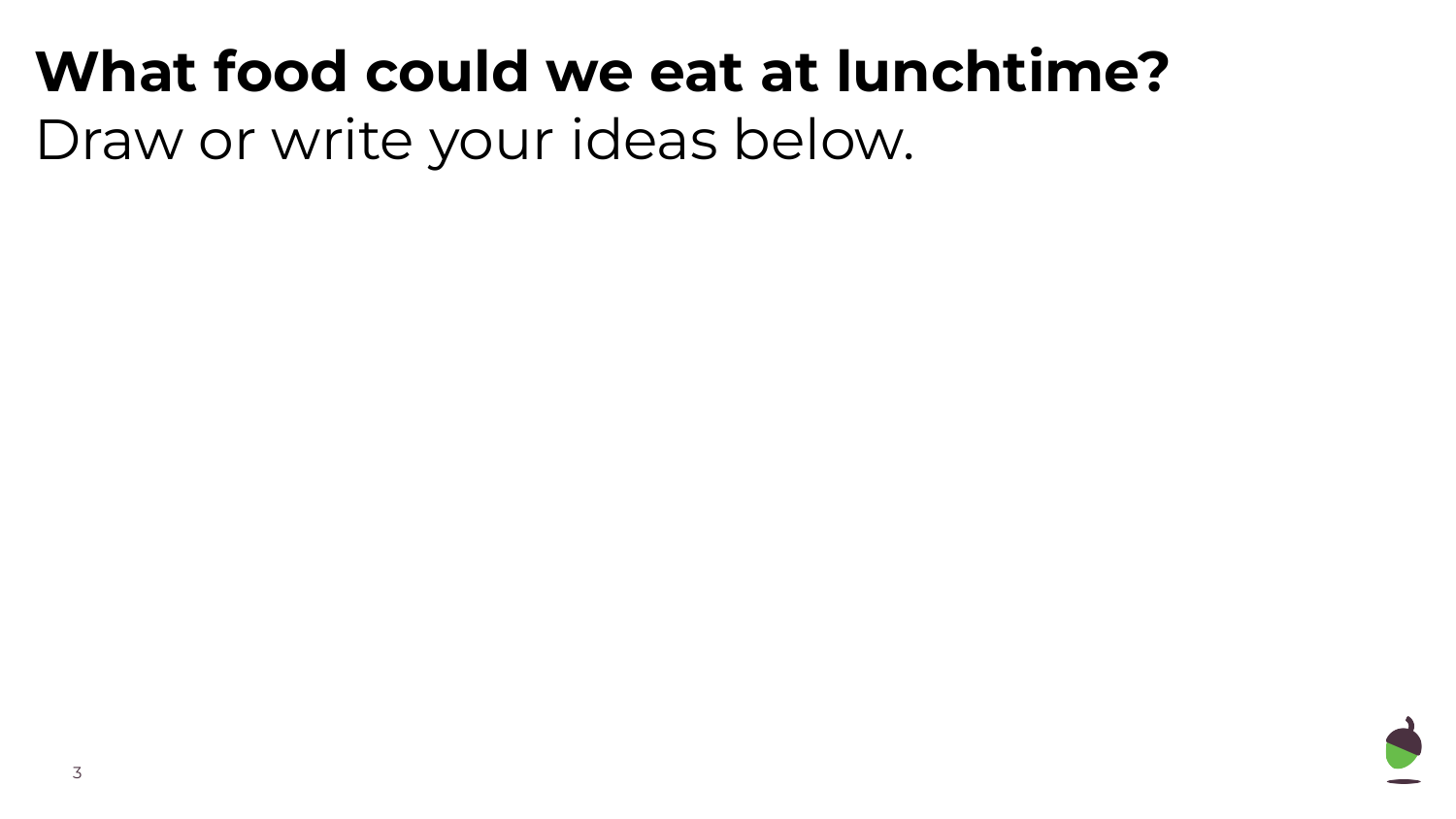

What food could we eat at lunchtime?
Draw or write your ideas below.

3